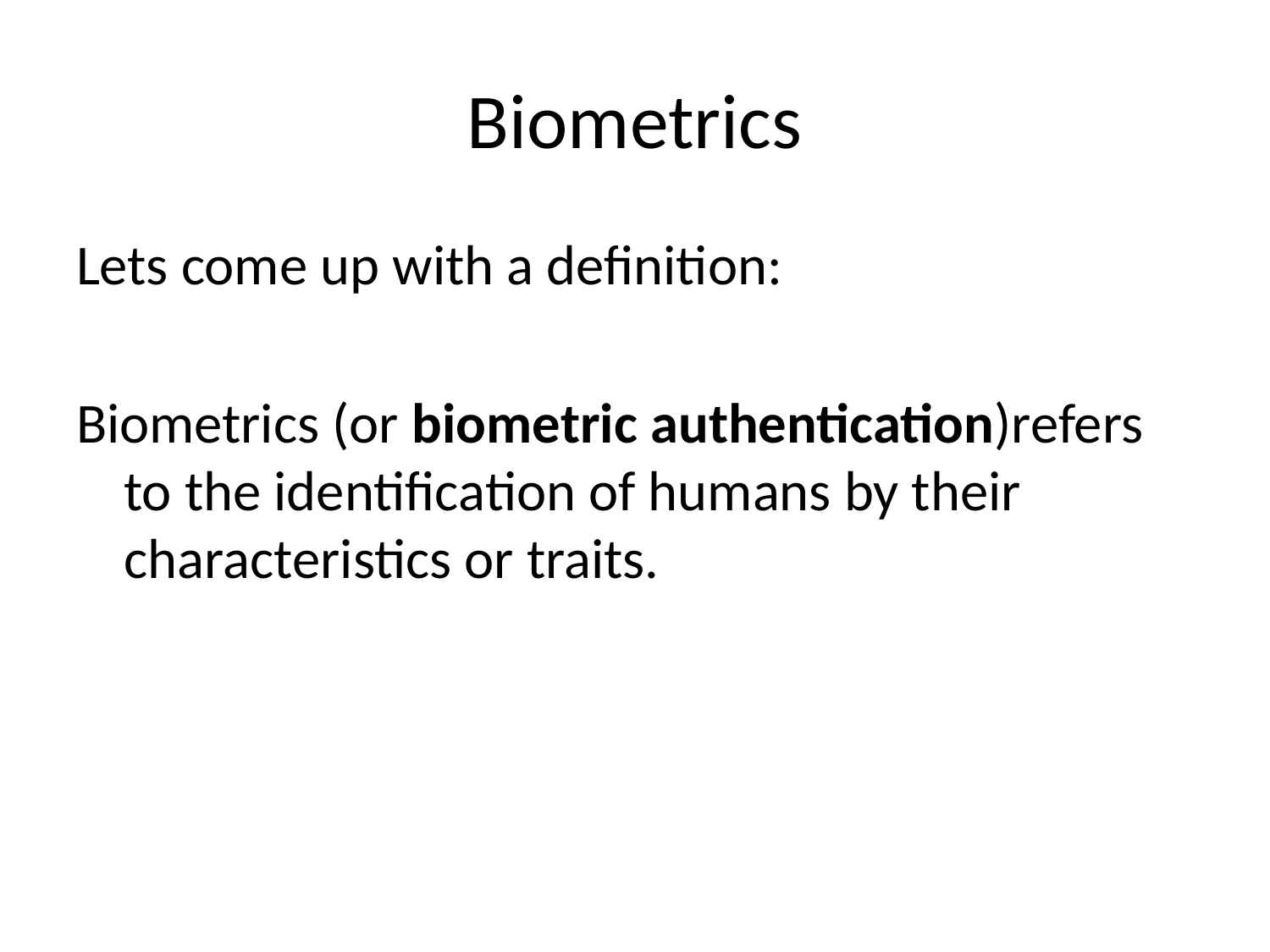

# Biometrics
Lets come up with a definition:

Biometrics (or biometric authentication)refers to the identification of humans by their characteristics or traits.